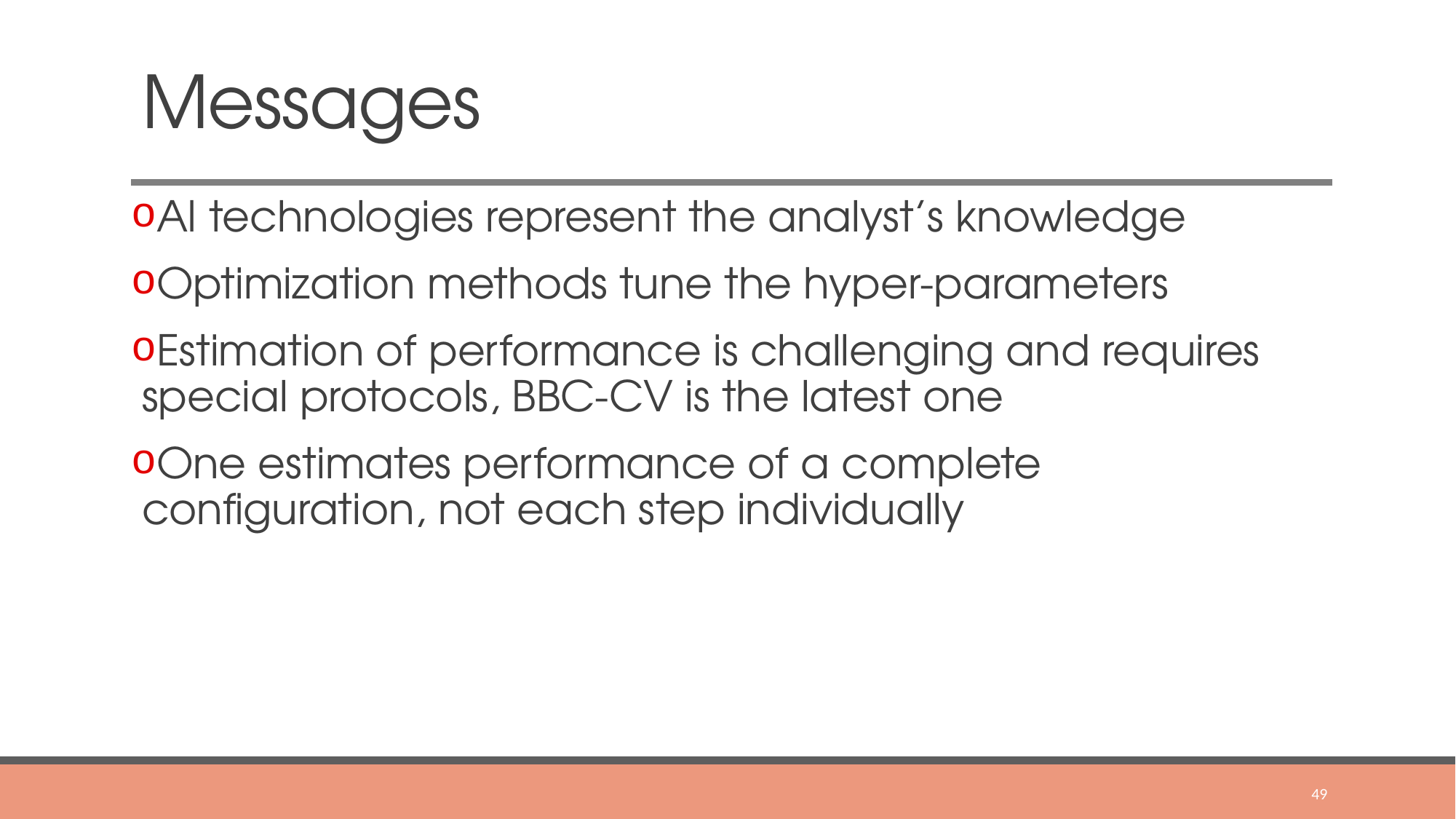

# Messages
AI technologies represent the analyst’s knowledge
Optimization methods tune the hyper-parameters
Estimation of performance is challenging and requires special protocols, BBC-CV is the latest one
One estimates performance of a complete configuration, not each step individually
49